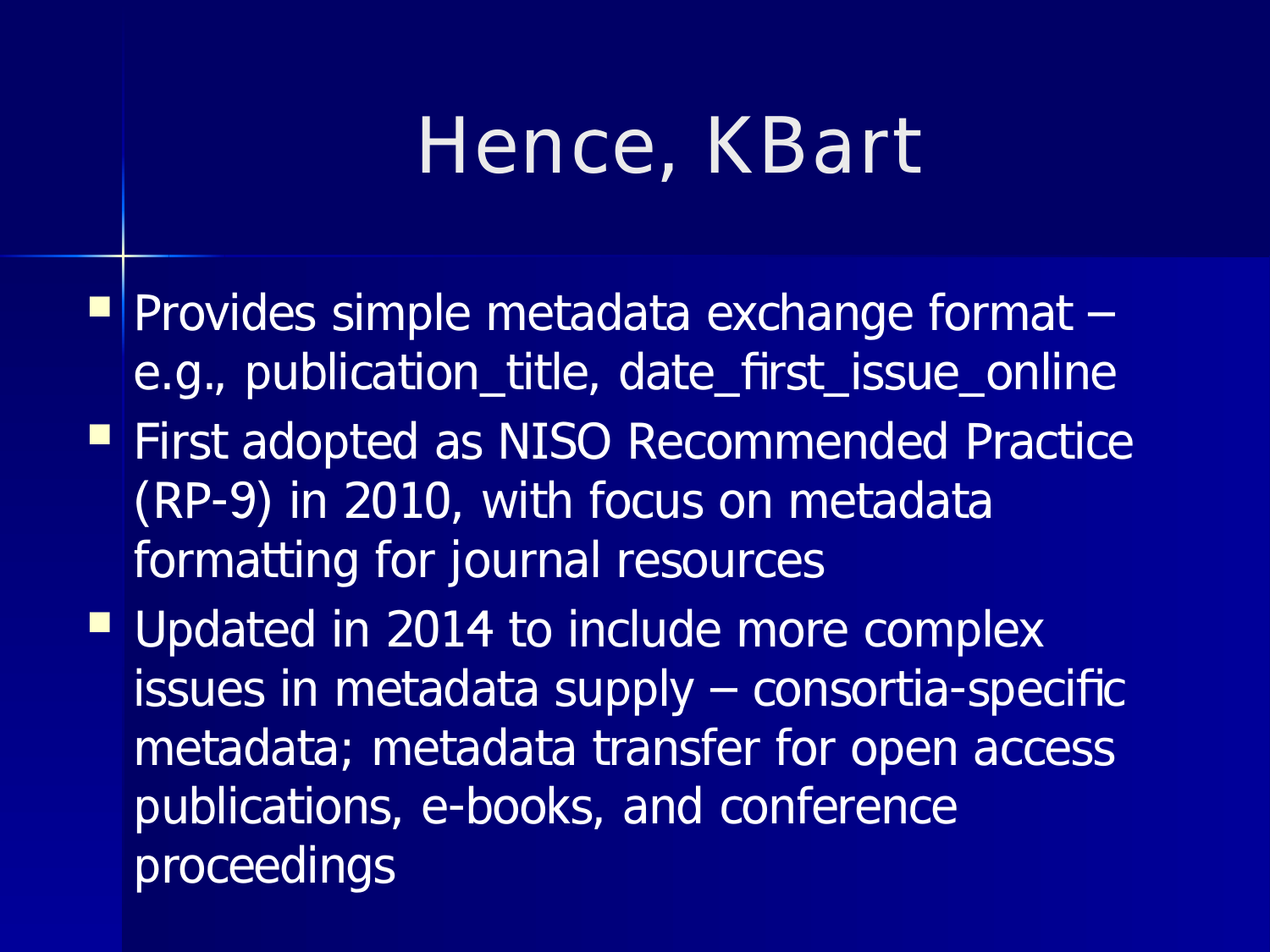

# Hence, KBart
Provides simple metadata exchange format – e.g., publication_title, date_first_issue_online
First adopted as NISO Recommended Practice (RP-9) in 2010, with focus on metadata formatting for journal resources
Updated in 2014 to include more complex issues in metadata supply – consortia-specific metadata; metadata transfer for open access publications, e-books, and conference proceedings